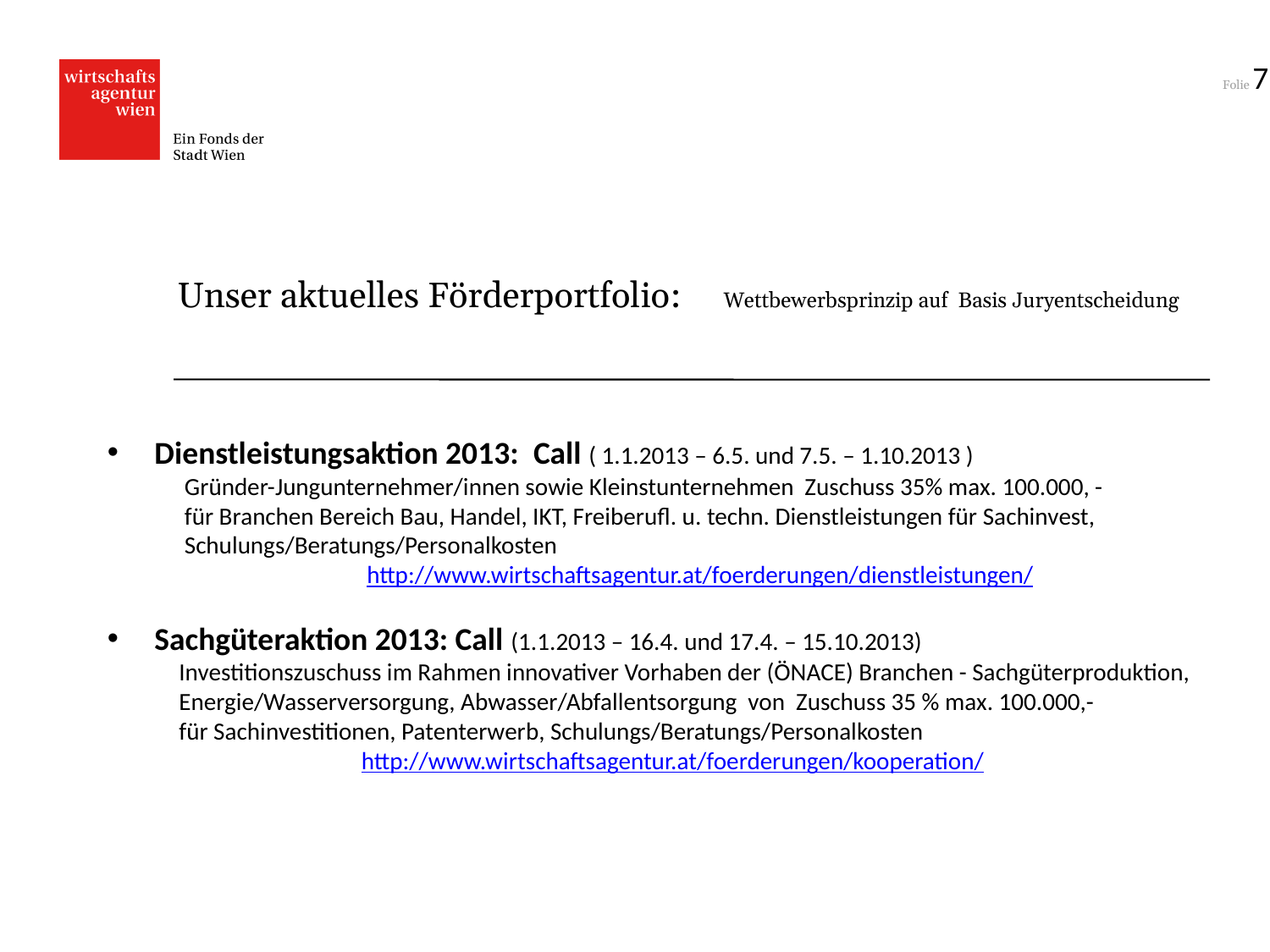

# Unser aktuelles Förderportfolio:     Wettbewerbsprinzip auf  Basis Juryentscheidung

     Dienstleistungsaktion 2013:  Call ( 1.1.2013 – 6.5. und 7.5. – 1.10.2013 )
              Gründer-Jungunternehmer/innen sowie Kleinstunternehmen  Zuschuss 35% max. 100.000, -
              für Branchen Bereich Bau, Handel, IKT, Freiberufl. u. techn. Dienstleistungen für Sachinvest,
              Schulungs/Beratungs/Personalkosten
		 http://www.wirtschaftsagentur.at/foerderungen/dienstleistungen/

     Sachgüteraktion 2013: Call (1.1.2013 – 16.4. und 17.4. – 15.10.2013)
             Investitionszuschuss im Rahmen innovativer Vorhaben der (ÖNACE) Branchen - Sachgüterproduktion,
             Energie/Wasserversorgung, Abwasser/Abfallentsorgung  von  Zuschuss 35 % max. 100.000,-
             für Sachinvestitionen, Patenterwerb, Schulungs/Beratungs/Personalkosten
		http://www.wirtschaftsagentur.at/foerderungen/kooperation/